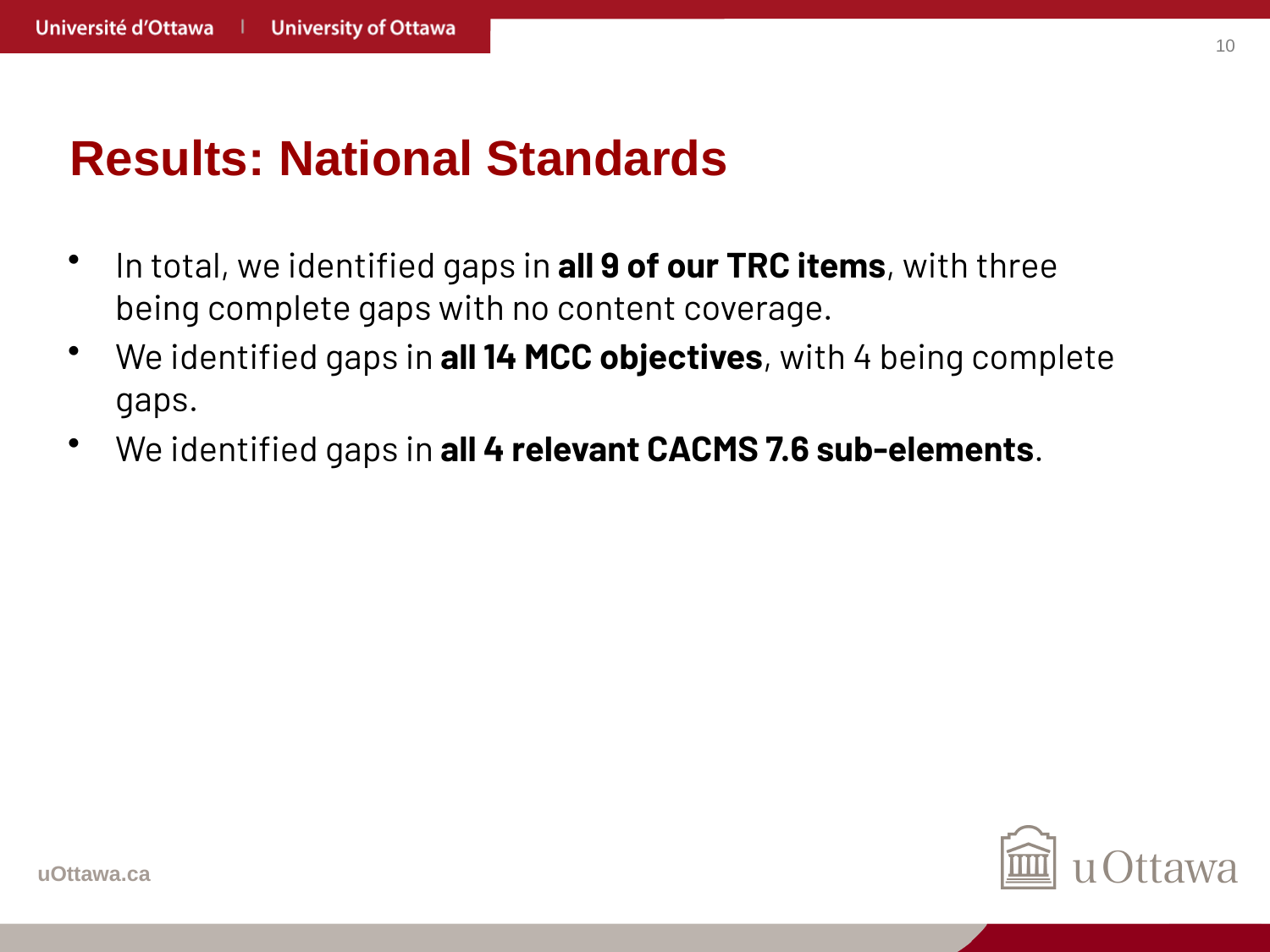

# Results: National Standards
In total, we identified gaps in all 9 of our TRC items, with three being complete gaps with no content coverage.
We identified gaps in all 14 MCC objectives, with 4 being complete gaps.
We identified gaps in all 4 relevant CACMS 7.6 sub-elements.